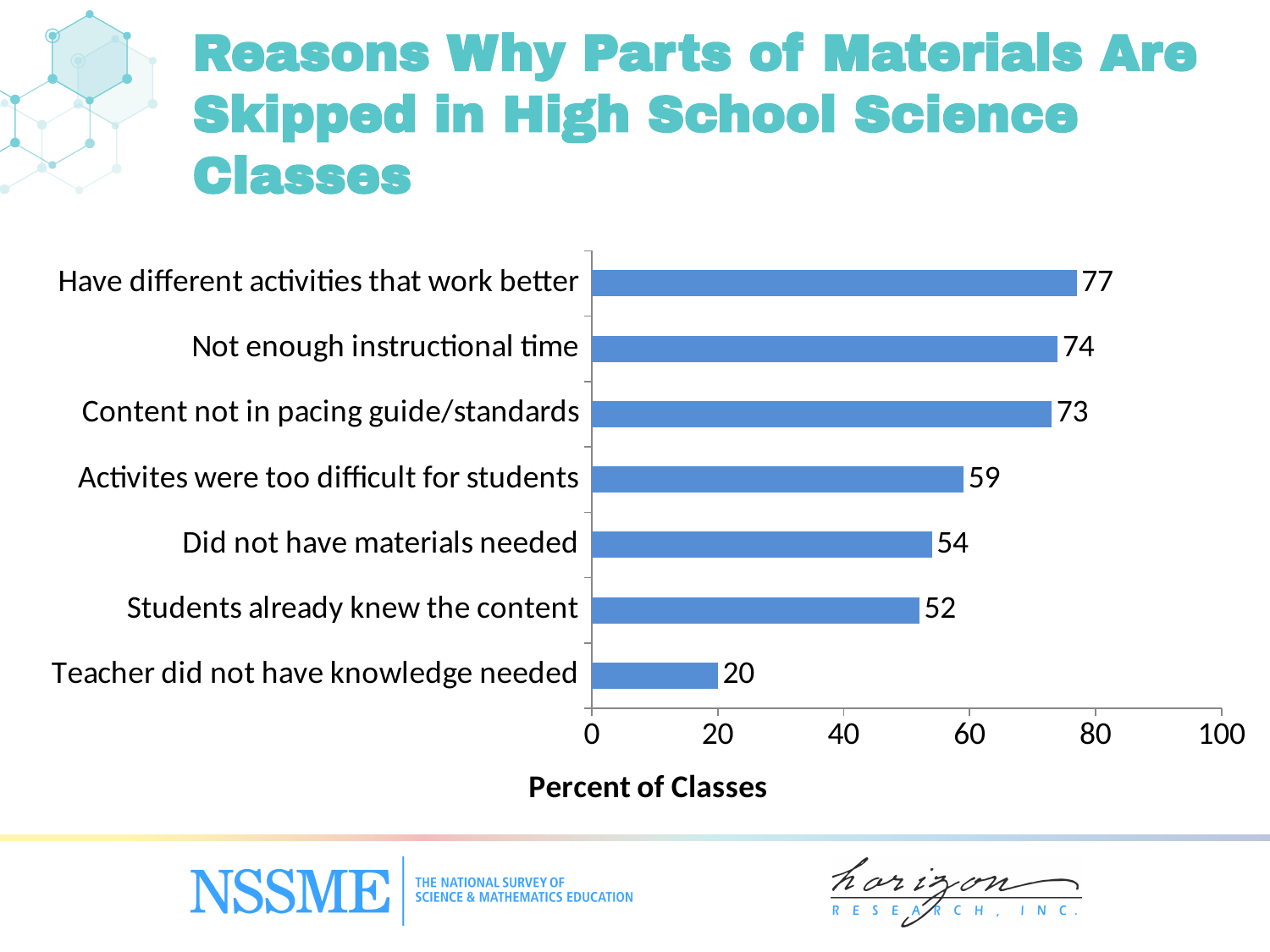

Reasons Why Parts of Materials Are Skipped in High School Science Classes

### Chart

| Category | Percent of Classes |
|---|---|
| Teacher did not have knowledge needed | 20.0 |
| Students already knew the content | 52.0 |
| Did not have materials needed | 54.0 |
| Activites were too difficult for students | 59.0 |
| Content not in pacing guide/‌standards | 73.0 |
| Not enough instructional time | 74.0 |
| Have different activities that work better | 77.0 |